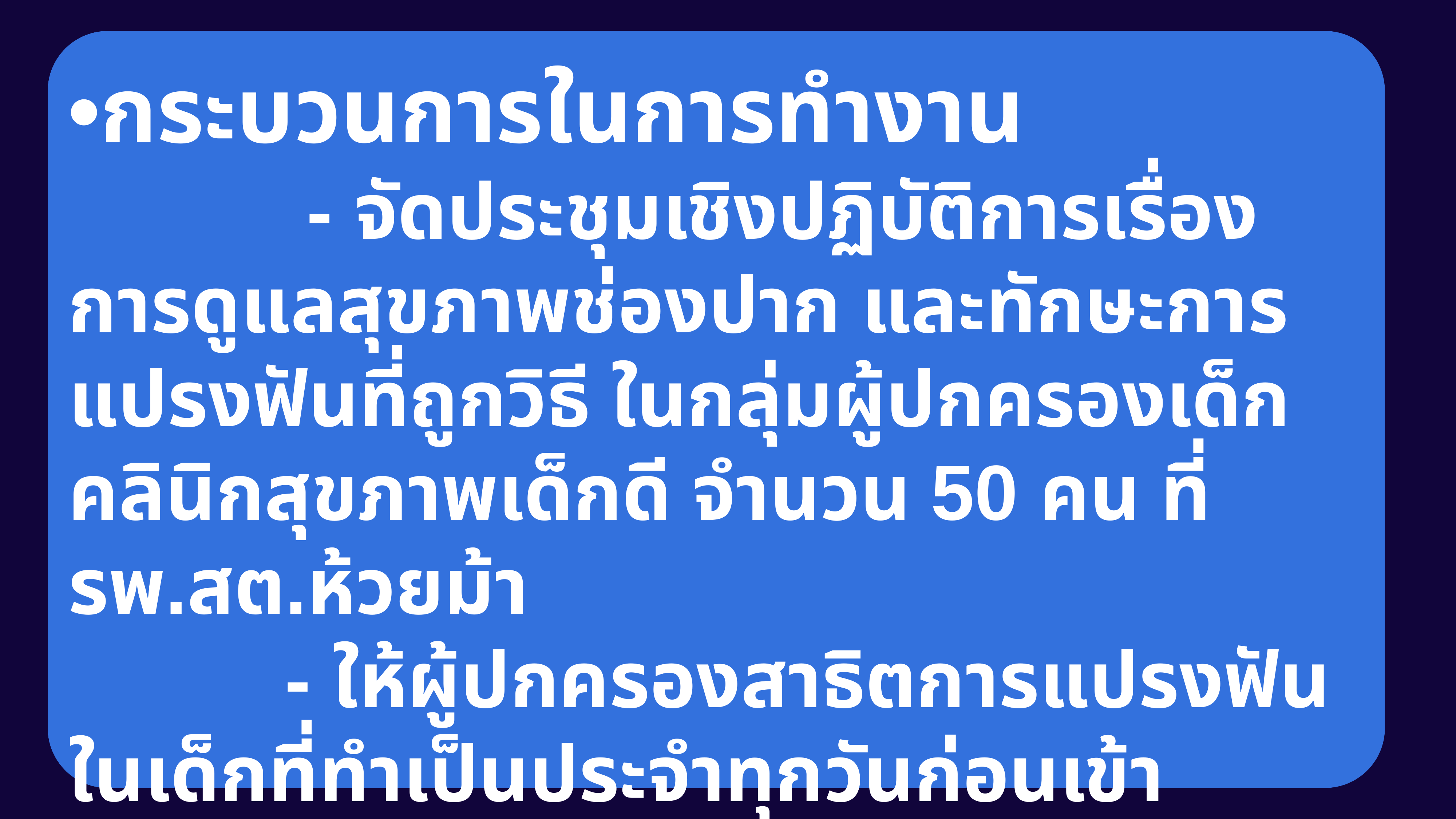

•กระบวนการในการทำงาน
           - จัดประชุมเชิงปฏิบัติการเรื่องการดูแลสุขภาพช่องปาก และทักษะการแปรงฟันที่ถูกวิธี ในกลุ่มผู้ปกครองเด็ก คลินิกสุขภาพเด็กดี จำนวน 50 คน ที่ รพ.สต.ห้วยม้า
          - ให้ผู้ปกครองสาธิตการแปรงฟันในเด็กที่ทำเป็นประจำทุกวันก่อนเข้าประชุม และหลังเข้าประชุม
          - ติดตามผลการปฏิบัติงาน